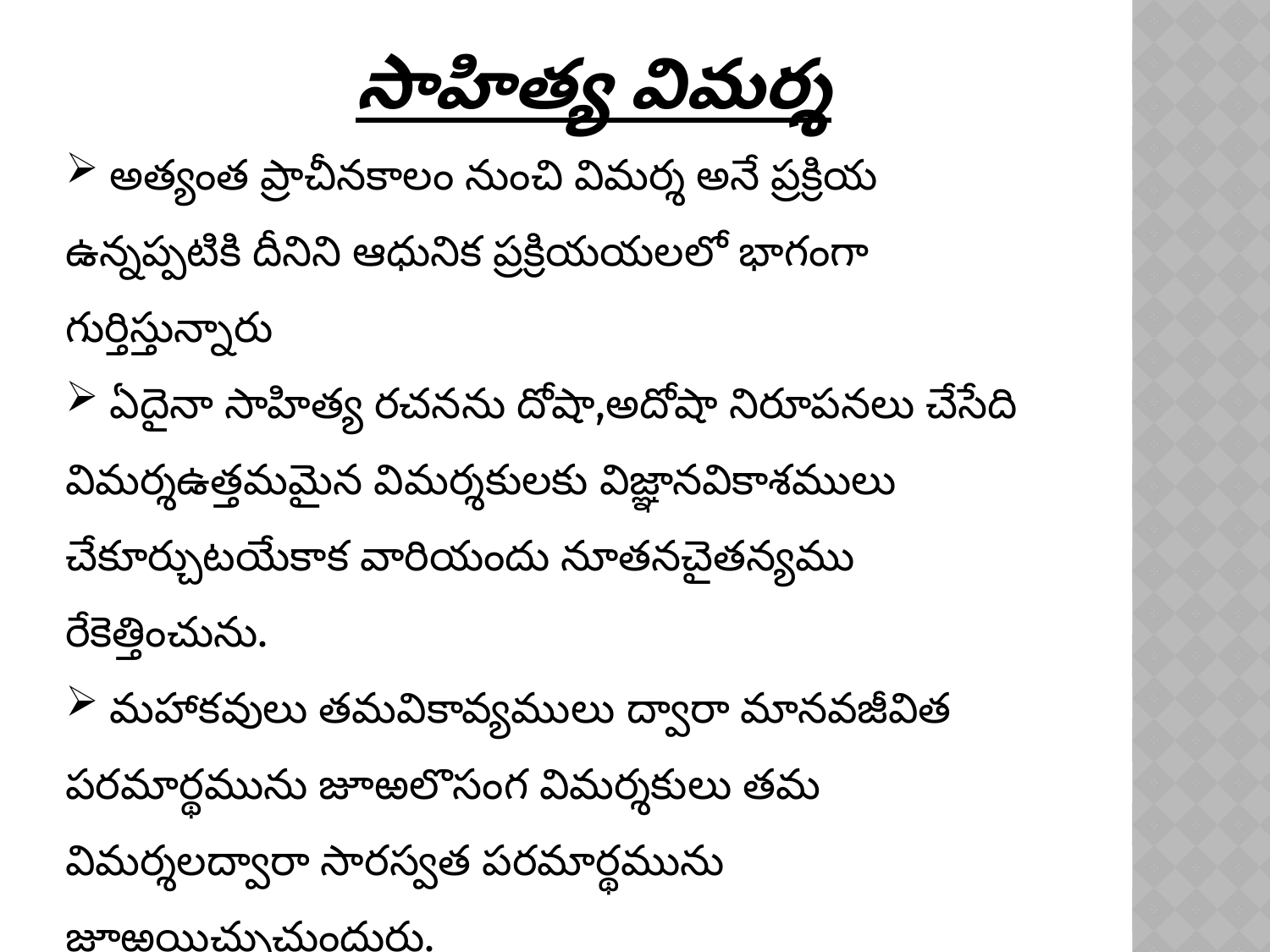

సాహిత్య విమర్శ
 అత్యంత ప్రాచీనకాలం నుంచి విమర్శ అనే ప్రక్రియ ఉన్నప్పటికి దీనిని ఆధునిక ప్రక్రియయలలో భాగంగా గుర్తిస్తున్నారు
 ఏదైనా సాహిత్య రచనను దోషా,అదోషా నిరూపనలు చేసేది విమర్శఉత్తమమైన విమర్శకులకు విజ్ఞానవికాశములు చేకూర్చుటయేకాక వారియందు నూతనచైతన్యము రేకెత్తించును.
 మహాకవులు తమవికావ్యములు ద్వారా మానవజీవిత పరమార్థమును జూఱలొసంగ విమర్శకులు తమ విమర్శలద్వారా సారస్వత పరమార్థమును జూఱయిచ్చుచుందురు.